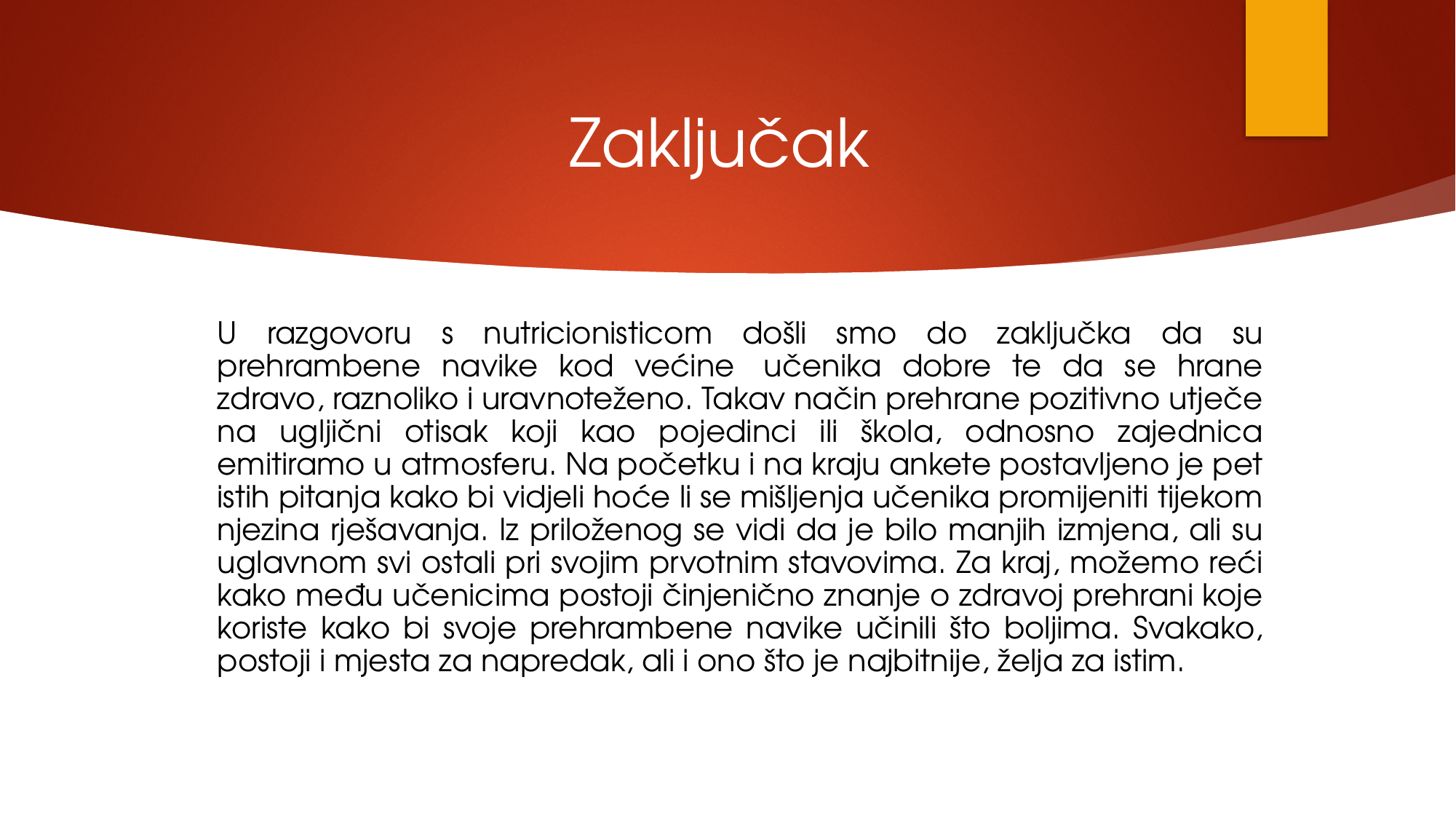

# Zaključak

U razgovoru s nutricionisticom došli smo do zaključka da su prehrambene navike kod većine  učenika dobre te da se hrane zdravo, raznoliko i uravnoteženo. Takav način prehrane pozitivno utječe na ugljični otisak koji kao pojedinci ili škola, odnosno zajednica emitiramo u atmosferu. Na početku i na kraju ankete postavljeno je pet istih pitanja kako bi vidjeli hoće li se mišljenja učenika promijeniti tijekom njezina rješavanja. Iz priloženog se vidi da je bilo manjih izmjena, ali su uglavnom svi ostali pri svojim prvotnim stavovima. Za kraj, možemo reći kako među učenicima postoji činjenično znanje o zdravoj prehrani koje koriste kako bi svoje prehrambene navike učinili što boljima. Svakako, postoji i mjesta za napredak, ali i ono što je najbitnije, želja za istim.